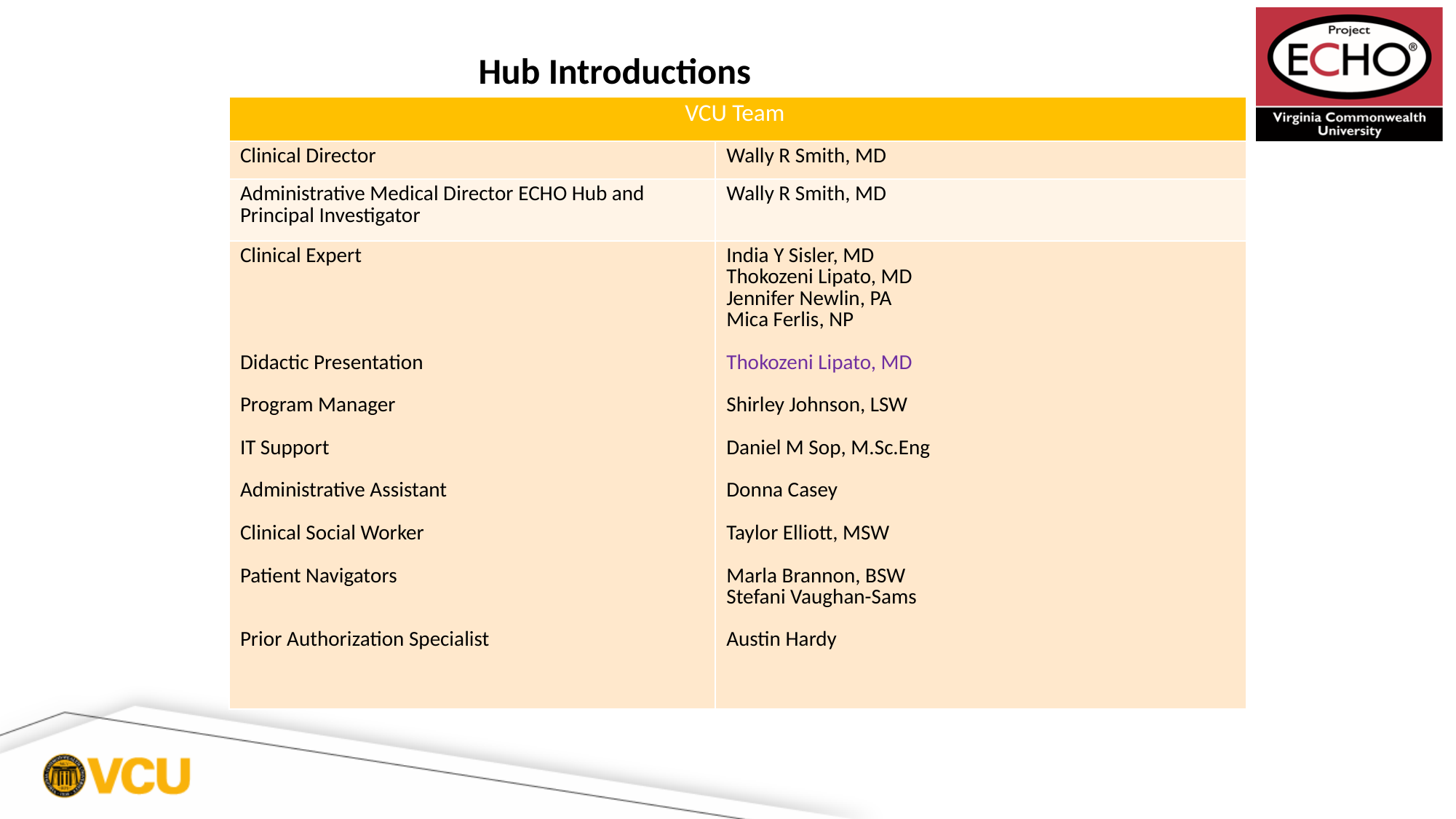

Hub Introductions
| VCU Team |  |
| --- | --- |
| Clinical Director | Wally R Smith, MD |
| Administrative Medical Director ECHO Hub and Principal Investigator | Wally R Smith, MD |
| Clinical Expert Didactic Presentation  Program Manager IT Support Administrative Assistant Clinical Social Worker Patient Navigators Prior Authorization Specialist | India Y Sisler, MD Thokozeni Lipato, MD Jennifer Newlin, PA Mica Ferlis, NP Thokozeni Lipato, MD Shirley Johnson, LSW  Daniel M Sop, M.Sc.Eng Donna Casey Taylor Elliott, MSW Marla Brannon, BSW Stefani Vaughan-Sams Austin Hardy |